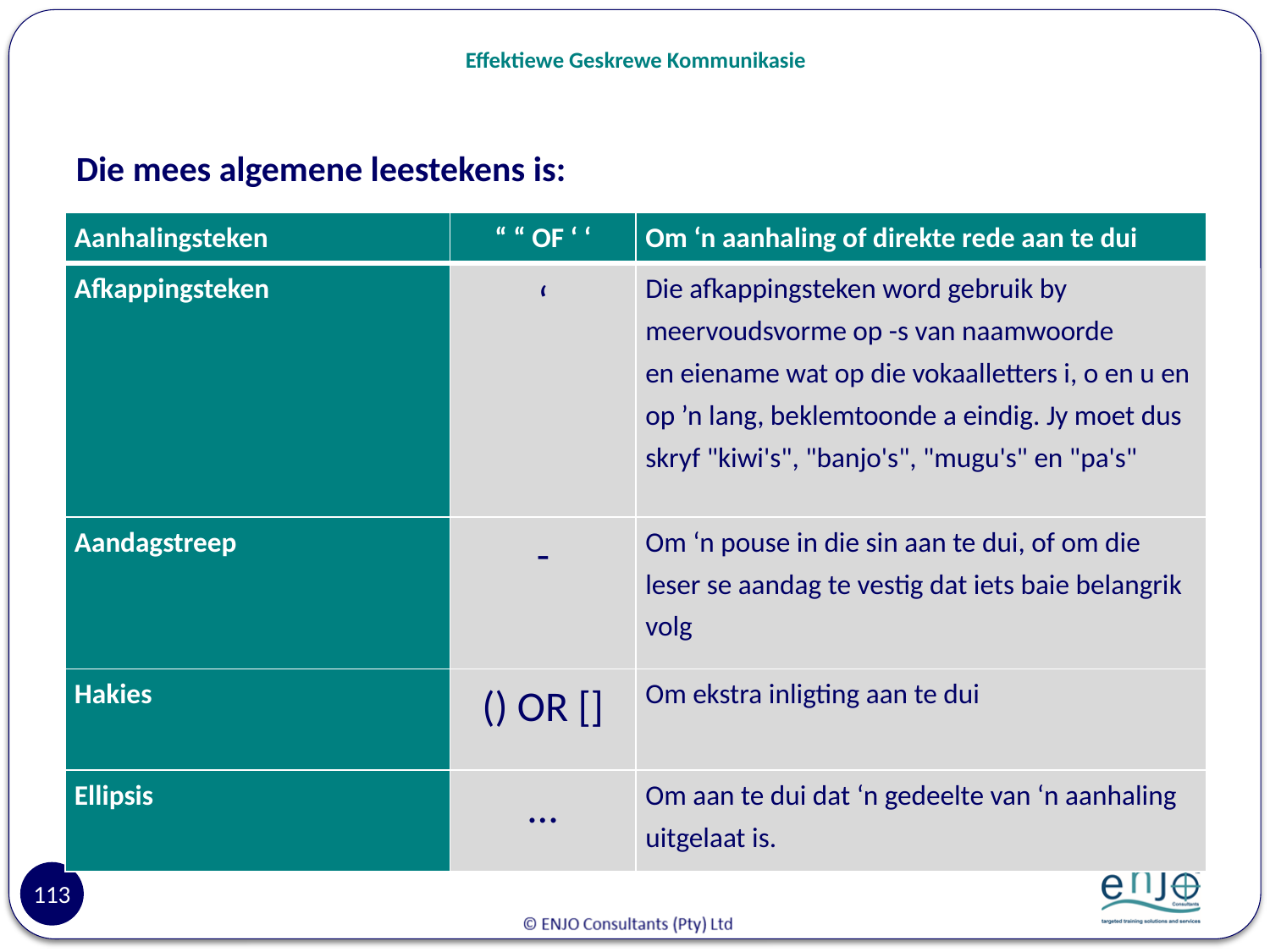

# Effektiewe Geskrewe Kommunikasie

Die mees algemene leestekens is:
| Aanhalingsteken | “ “ OF ‘ ‘ | Om ‘n aanhaling of direkte rede aan te dui |
| --- | --- | --- |
| Afkappingsteken | ‘ | Die afkappingsteken word gebruik by meervoudsvorme op -s van naamwoorde en eiename wat op die vokaalletters i, o en u en op ’n lang, beklemtoonde a eindig. Jy moet dus skryf "kiwi's", "banjo's", "mugu's" en "pa's" |
| Aandagstreep | - | Om ‘n pouse in die sin aan te dui, of om die leser se aandag te vestig dat iets baie belangrik volg |
| Hakies | () OR [] | Om ekstra inligting aan te dui |
| Ellipsis | … | Om aan te dui dat ‘n gedeelte van ‘n aanhaling uitgelaat is. |
113